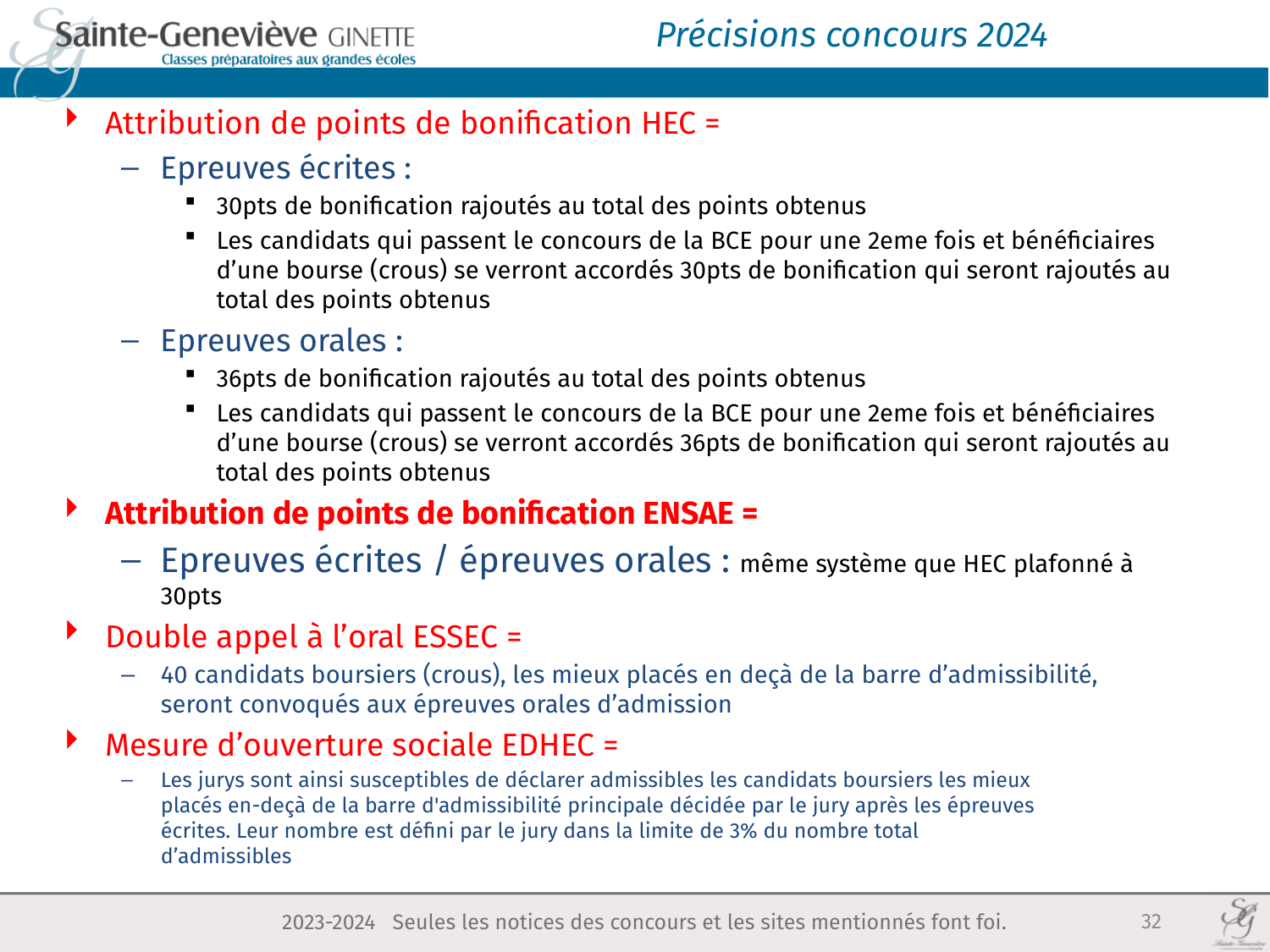

# Précisions concours 2024
Attribution de points de bonification HEC =
Epreuves écrites :
30pts de bonification rajoutés au total des points obtenus
Les candidats qui passent le concours de la BCE pour une 2eme fois et bénéficiaires d’une bourse (crous) se verront accordés 30pts de bonification qui seront rajoutés au total des points obtenus
Epreuves orales :
36pts de bonification rajoutés au total des points obtenus
Les candidats qui passent le concours de la BCE pour une 2eme fois et bénéficiaires d’une bourse (crous) se verront accordés 36pts de bonification qui seront rajoutés au total des points obtenus
Attribution de points de bonification ENSAE =
Epreuves écrites / épreuves orales : même système que HEC plafonné à 30pts
Double appel à l’oral ESSEC =
40 candidats boursiers (crous), les mieux placés en deçà de la barre d’admissibilité, seront convoqués aux épreuves orales d’admission
Mesure d’ouverture sociale EDHEC =
Les jurys sont ainsi susceptibles de déclarer admissibles les candidats boursiers les mieux
placés en-deçà de la barre d'admissibilité principale décidée par le jury après les épreuves
écrites. Leur nombre est défini par le jury dans la limite de 3% du nombre total
d’admissibles
2023-2024   Seules les notices des concours et les sites mentionnés font foi.
32